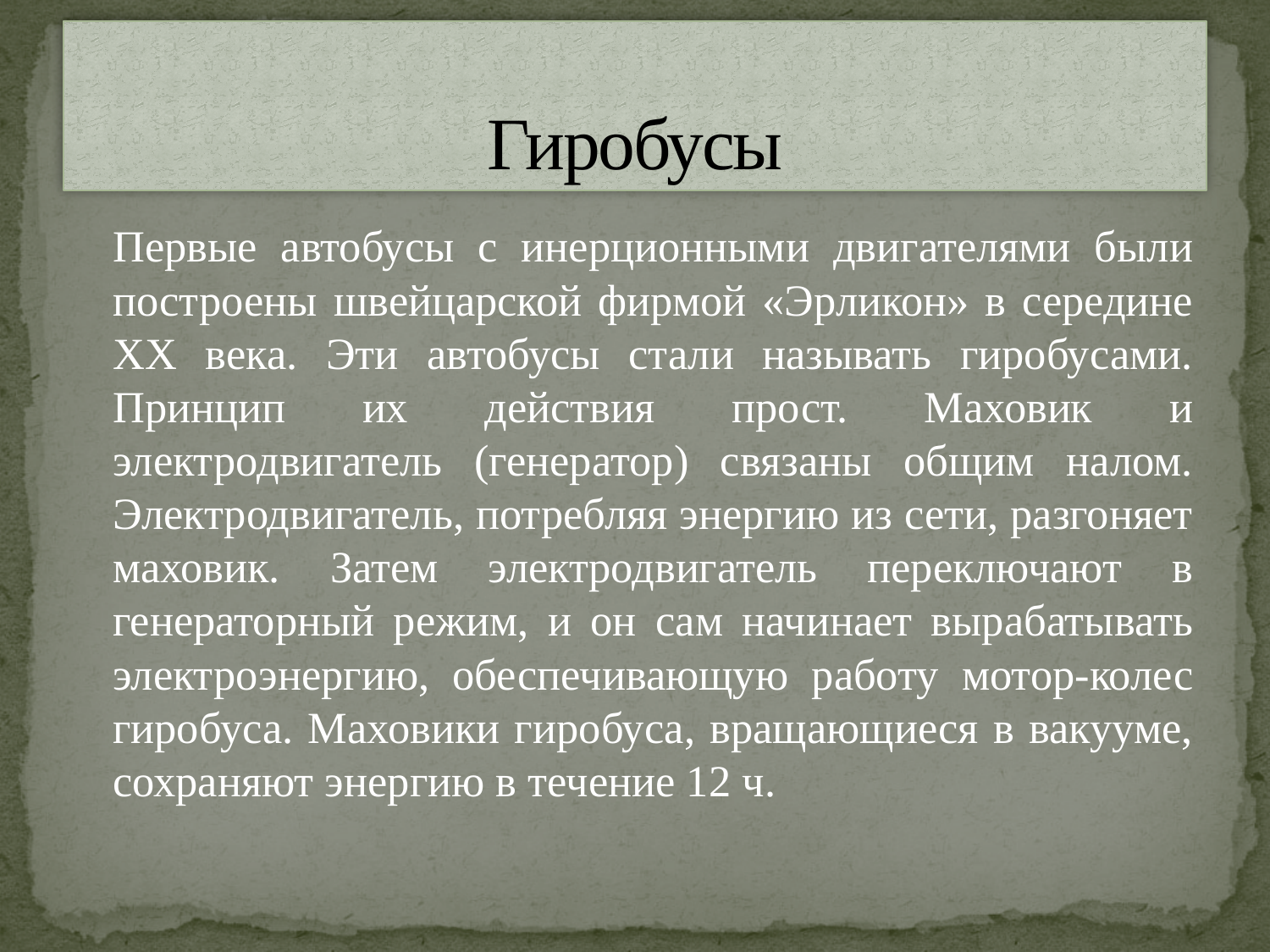

# Гиробусы
		Первые автобусы с инерционными двигателями были построены швейцарской фирмой «Эрликон» в середине XX века. Эти автобусы стали называть гиробусами. Принцип их действия прост. Маховик и электродвигатель (генератор) связаны общим налом. Электродвигатель, потребляя энергию из сети, разгоняет маховик. Затем электродвигатель переключают в генераторный режим, и он сам начинает вырабатывать электроэнергию, обеспечивающую работу мотор-колес гиробуса. Маховики гиробуса, вращающиеся в вакууме, сохраняют энергию в течение 12 ч.